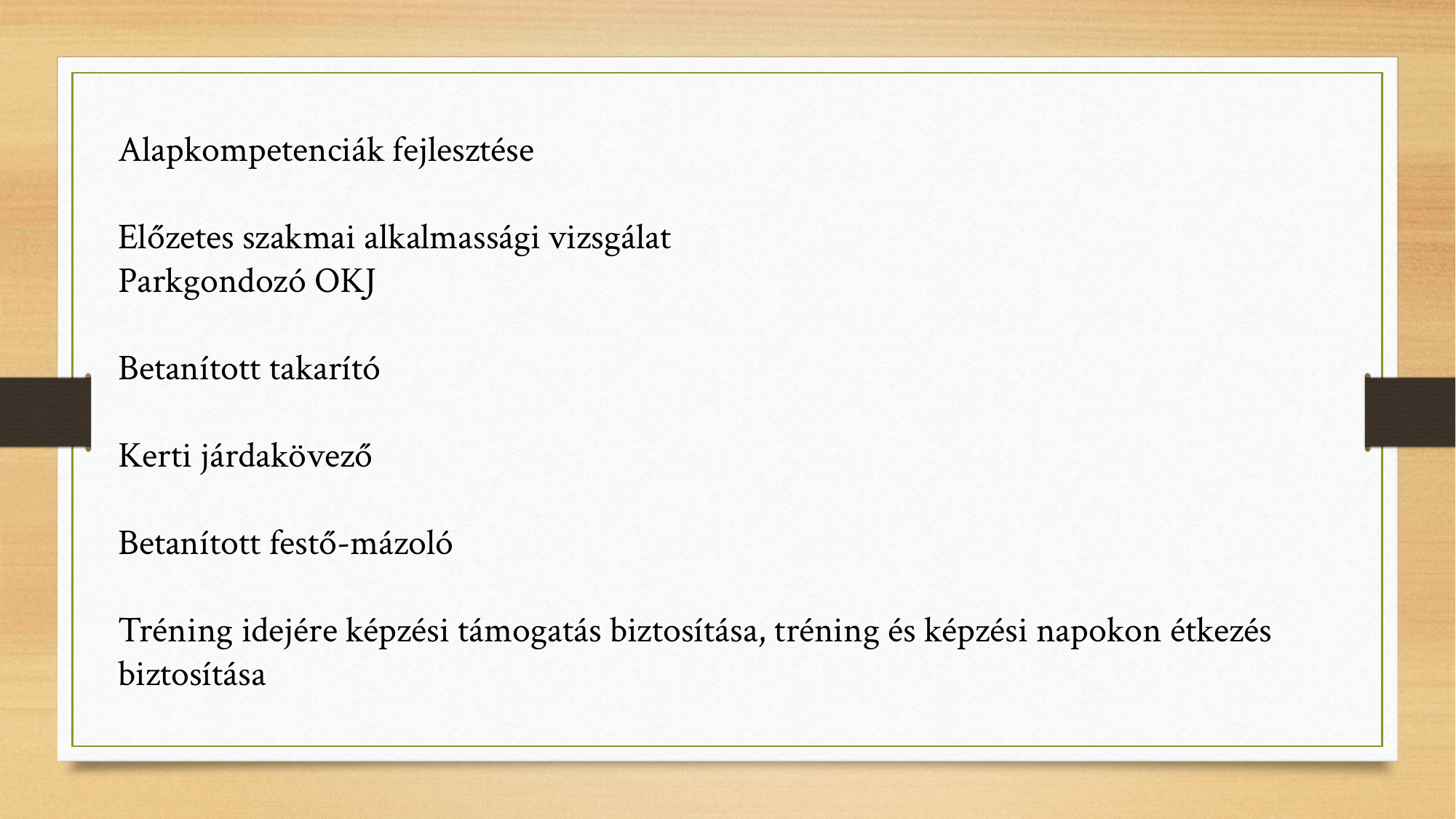

Alapkompetenciák fejlesztése

Előzetes szakmai alkalmassági vizsgálat
Parkgondozó OKJ

Betanított takarító

Kerti járdakövező

Betanított festő-mázoló

Tréning idejére képzési támogatás biztosítása, tréning és képzési napokon étkezés biztosítása